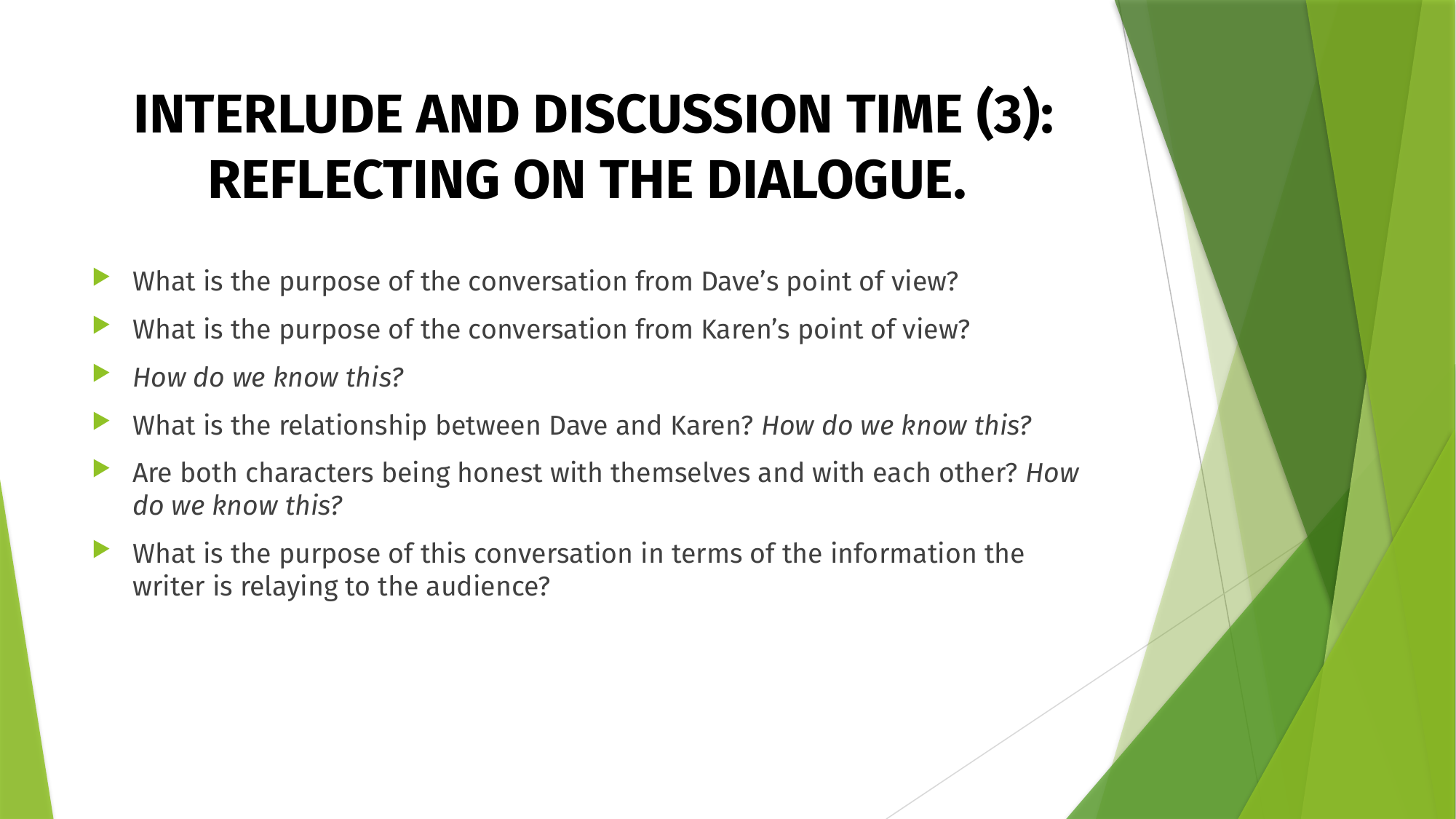

# INTERLUDE AND DISCUSSION TIME (3): REFLECTING ON THE DIALOGUE.
What is the purpose of the conversation from Dave’s point of view?
What is the purpose of the conversation from Karen’s point of view?
How do we know this?
What is the relationship between Dave and Karen? How do we know this?
Are both characters being honest with themselves and with each other? How do we know this?
What is the purpose of this conversation in terms of the information the writer is relaying to the audience?